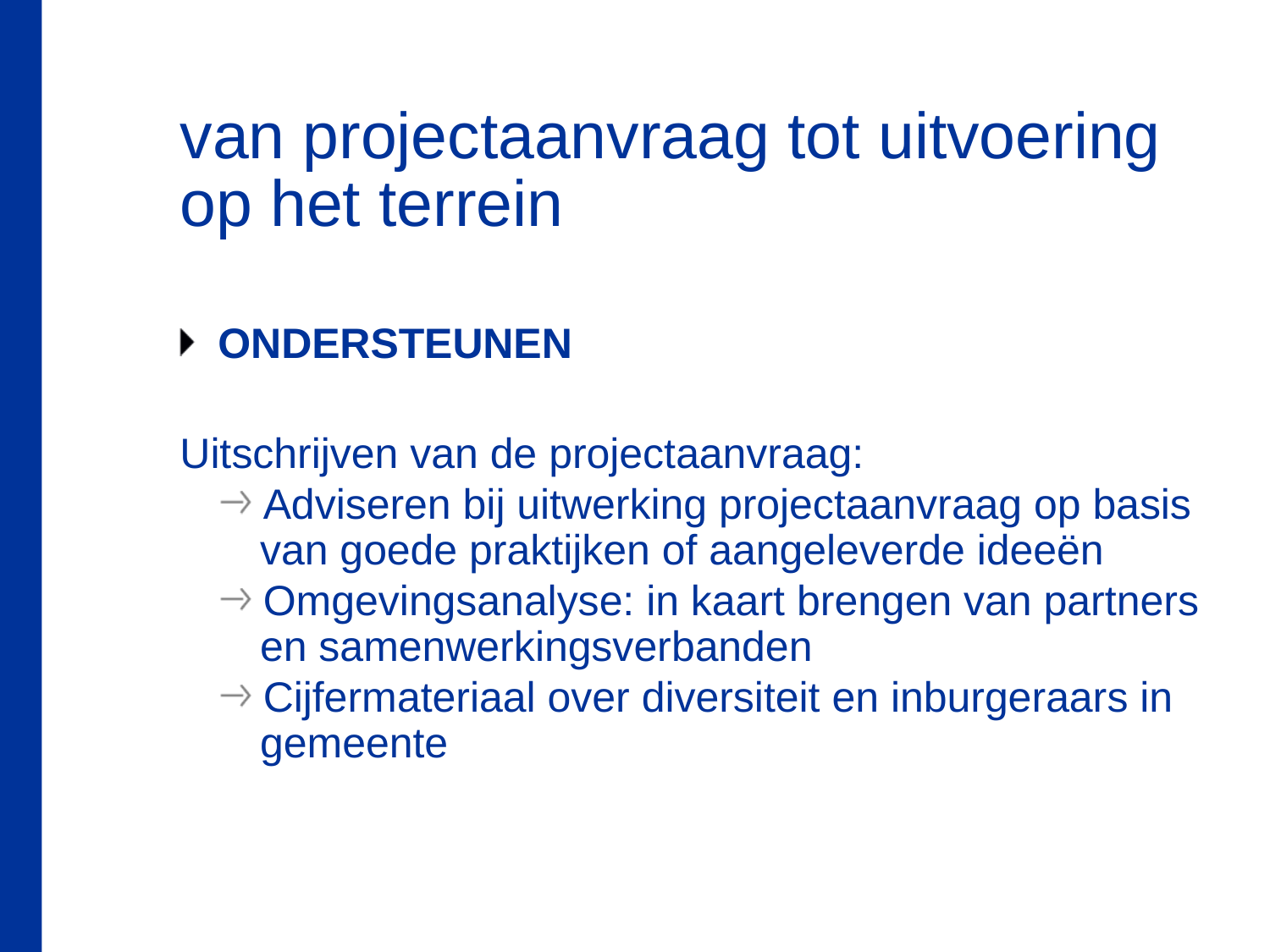

# van projectaanvraag tot uitvoering op het terrein

ONDERSTEUNEN

Uitschrijven van de projectaanvraag:
Adviseren bij uitwerking projectaanvraag op basis van goede praktijken of aangeleverde ideeën
Omgevingsanalyse: in kaart brengen van partners en samenwerkingsverbanden
Cijfermateriaal over diversiteit en inburgeraars in gemeente